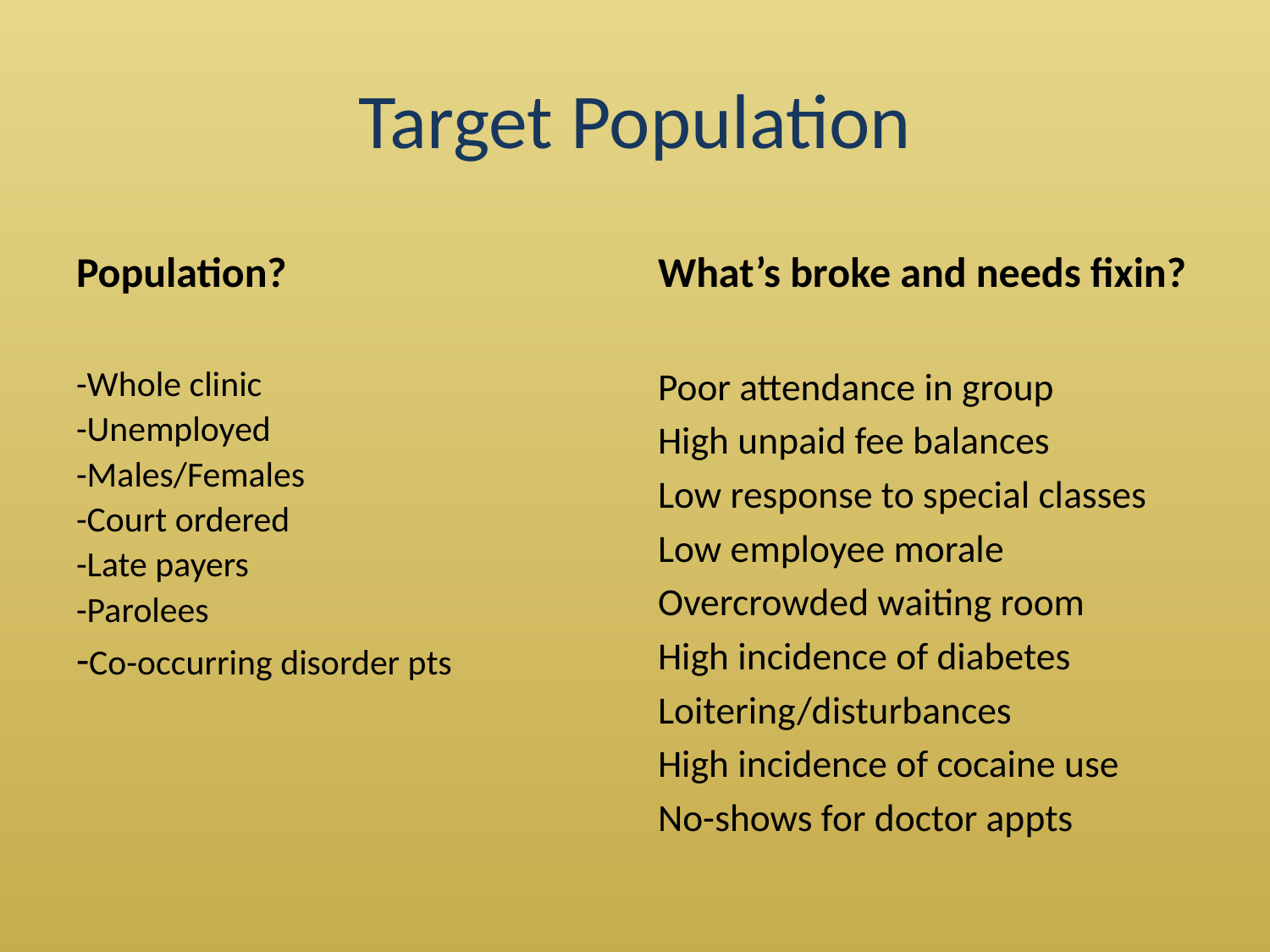

# Target Population
Population?
What’s broke and needs fixin?

-Whole clinic
-Unemployed
-Males/Females
-Court ordered
-Late payers
-Parolees
-Co-occurring disorder pts

Poor attendance in group
High unpaid fee balances
Low response to special classes
Low employee morale
Overcrowded waiting room
High incidence of diabetes
Loitering/disturbances
High incidence of cocaine use
No-shows for doctor appts